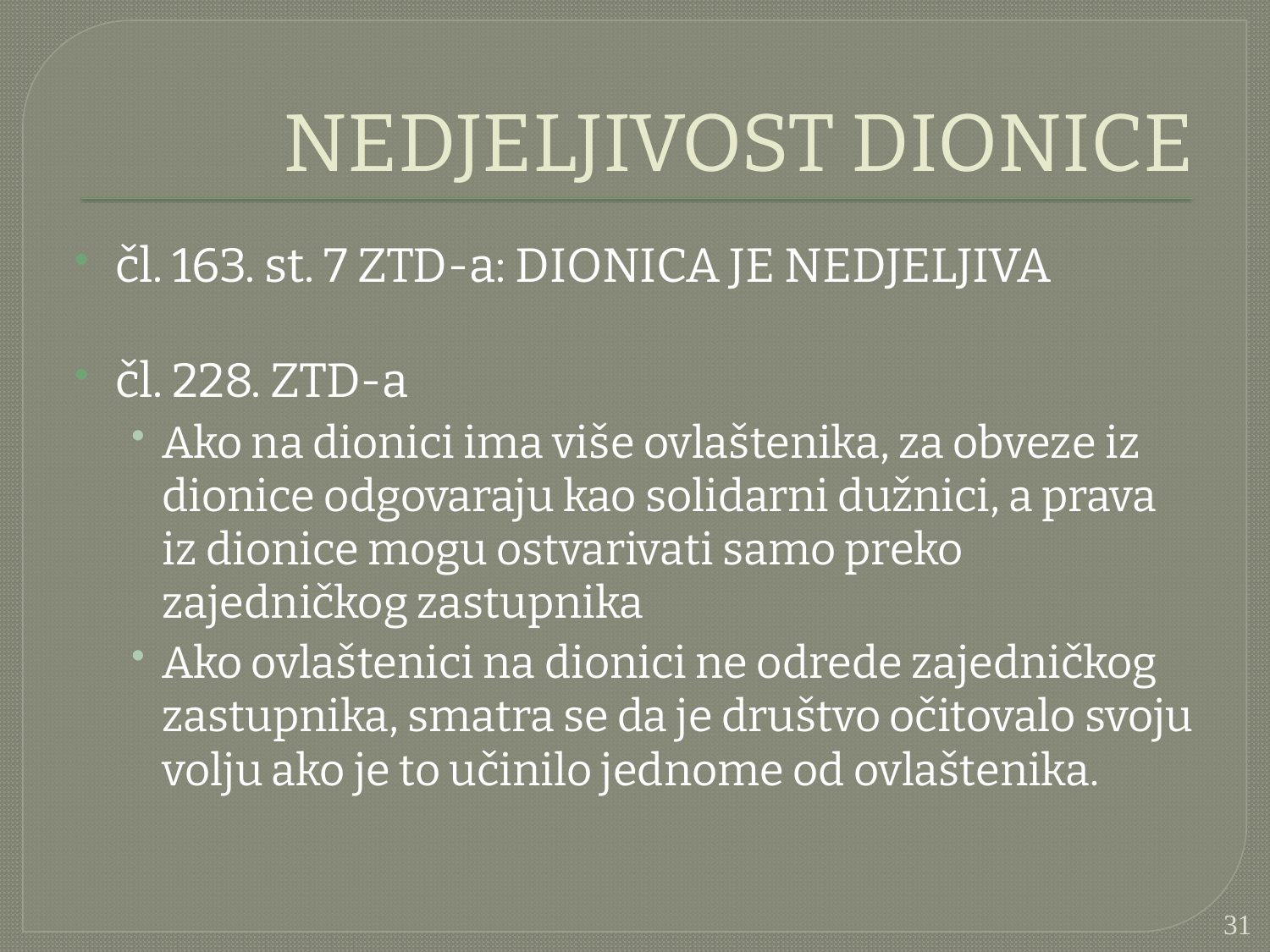

# NEDJELJIVOST DIONICE
čl. 163. st. 7 ZTD-a: DIONICA JE NEDJELJIVA

čl. 228. ZTD-a
Ako na dionici ima više ovlaštenika, za obveze iz dionice odgovaraju kao solidarni dužnici, a prava iz dionice mogu ostvarivati samo preko zajedničkog zastupnika
Ako ovlaštenici na dionici ne odrede zajedničkog zastupnika, smatra se da je društvo očitovalo svoju volju ako je to učinilo jednome od ovlaštenika.
31